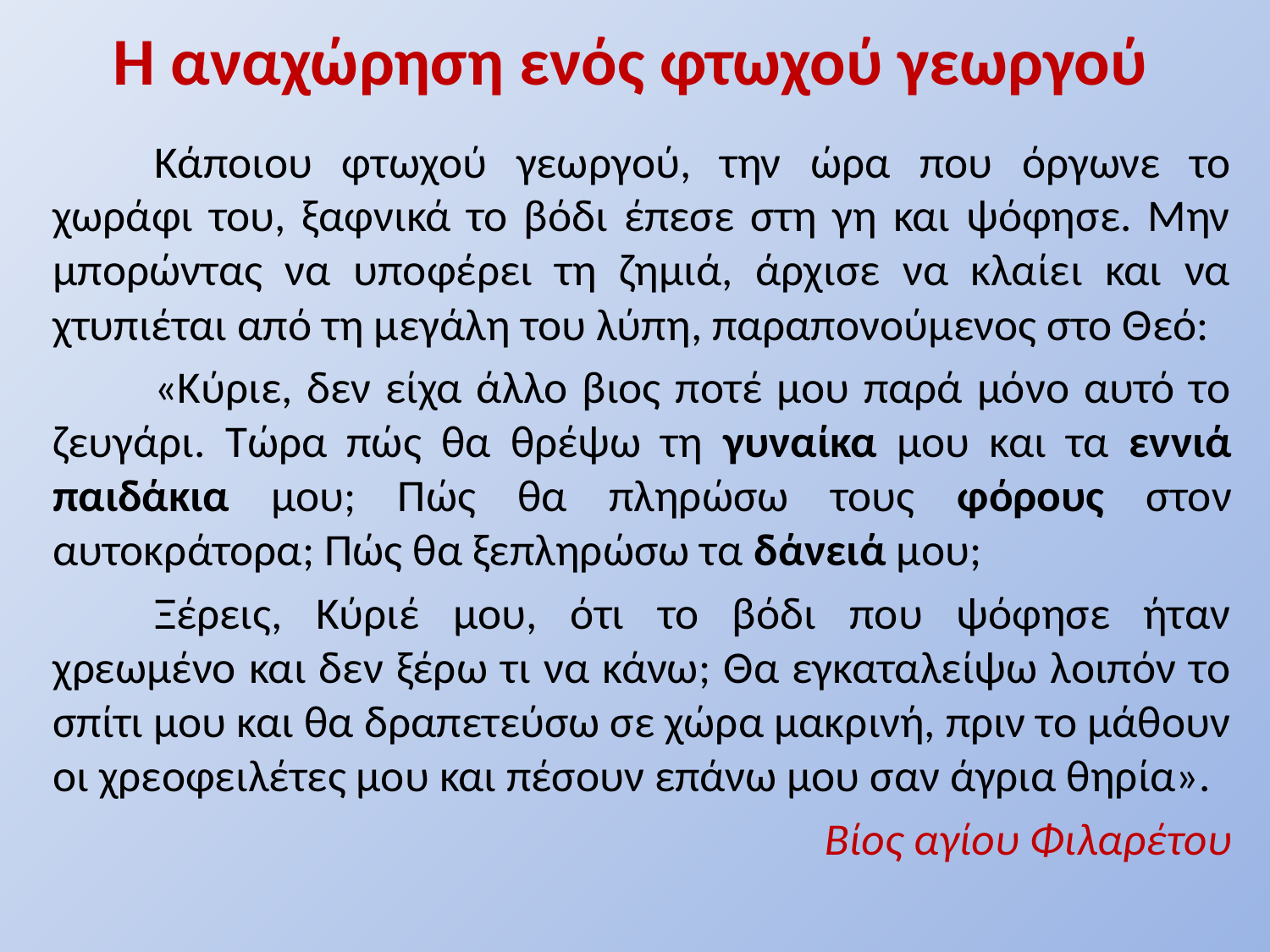

# Η αναχώρηση ενός φτωχού γεωργού
	Κάποιου φτωχού γεωργού, την ώρα που όργωνε το χωράφι του, ξαφνικά το βόδι έπεσε στη γη και ψόφησε. Μην μπορώντας να υποφέρει τη ζημιά, άρχισε να κλαίει και να χτυπιέται από τη μεγάλη του λύπη, παραπονούμενος στο Θεό:
	«Κύριε, δεν είχα άλλο βιος ποτέ μου παρά μόνο αυτό το ζευγάρι. Τώρα πώς θα θρέψω τη γυναίκα μου και τα εννιά παιδάκια μου; Πώς θα πληρώσω τους φόρους στον αυτοκράτορα; Πώς θα ξεπληρώσω τα δάνειά μου;
	Ξέρεις, Κύριέ μου, ότι το βόδι που ψόφησε ήταν χρεωμένο και δεν ξέρω τι να κάνω; Θα εγκαταλείψω λοιπόν το σπίτι μου και θα δραπετεύσω σε χώρα μακρινή, πριν το μάθουν οι χρεοφειλέτες μου και πέσουν επάνω μου σαν άγρια θηρία».
Βίος αγίου Φιλαρέτου